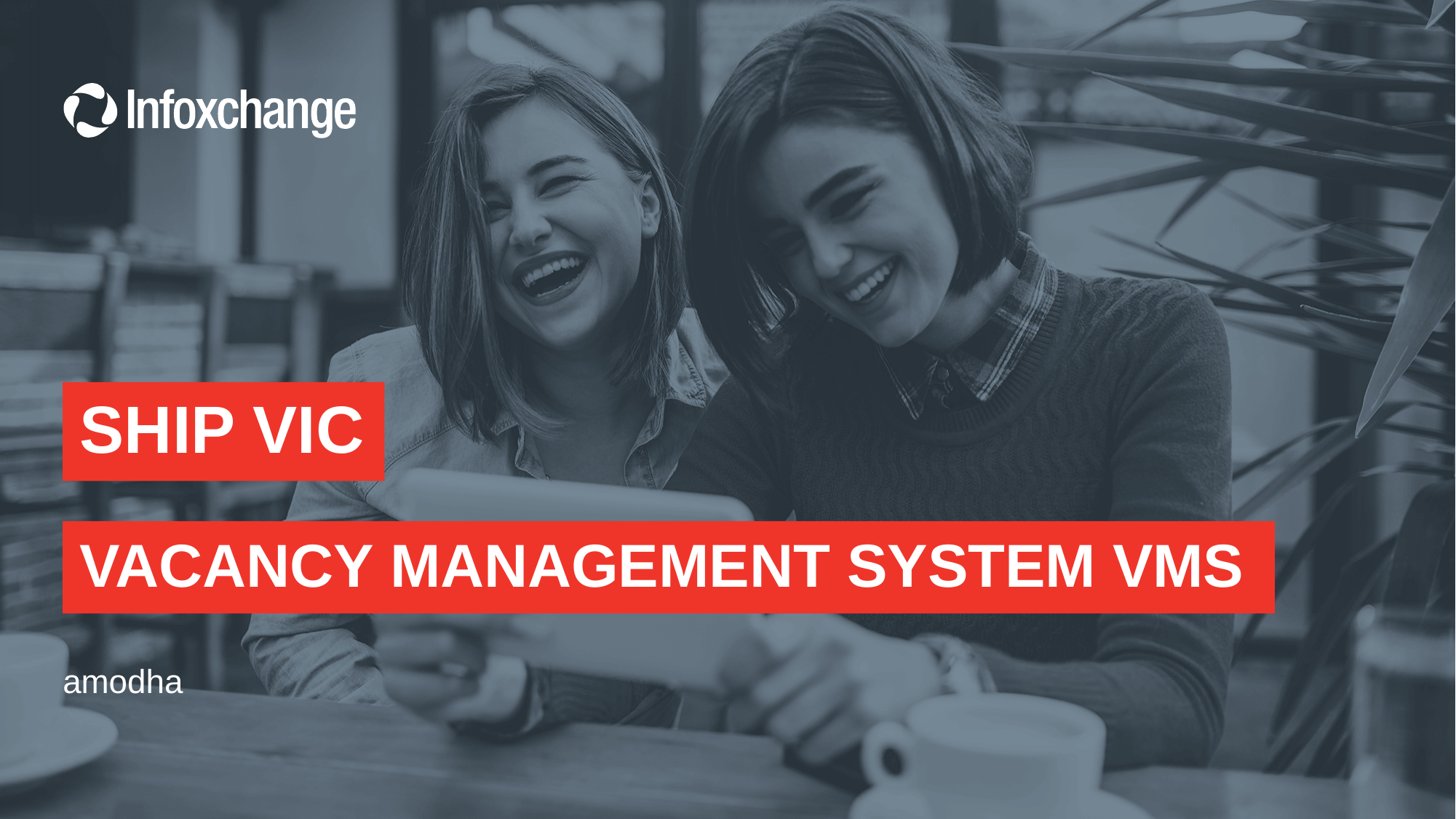

# SHIP VIC
Vacancy management system VMS
amodha